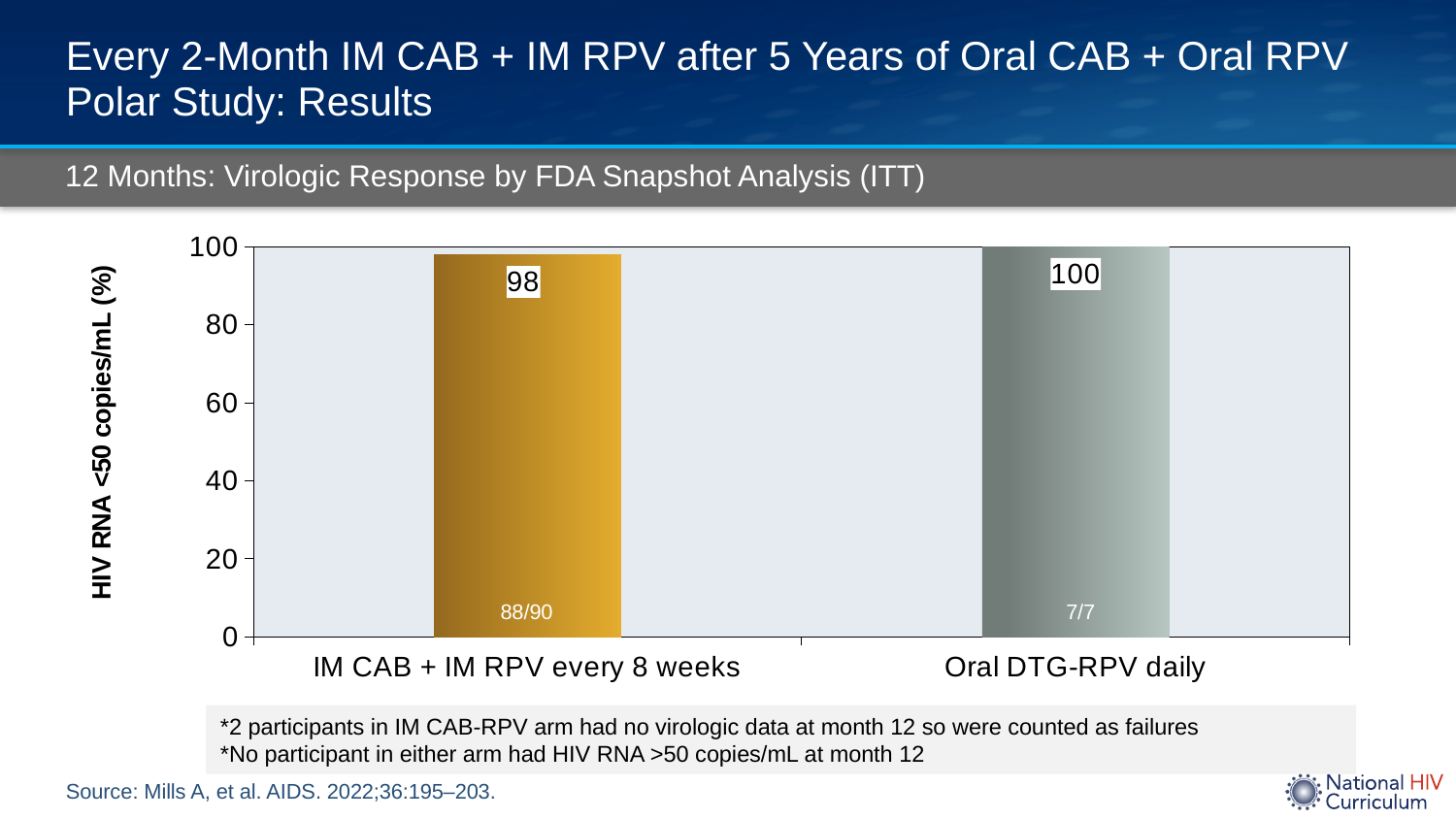

# Every 2-Month IM CAB + IM RPV after 5 Years of Oral CAB + Oral RPV Polar Study: Results
12 Months: Virologic Response by FDA Snapshot Analysis (ITT)

### Chart

| Category | IM CAB+RPV q8 weeks |
|---|---|
| IM CAB + IM RPV every 8 weeks | 98.0 |
| Oral DTG-RPV daily | 100.0 |
88/90
7/7
*2 participants in IM CAB-RPV arm had no virologic data at month 12 so were counted as failures
*No participant in either arm had HIV RNA >50 copies/mL at month 12
Source: Mills A, et al. AIDS. 2022;36:195–203.